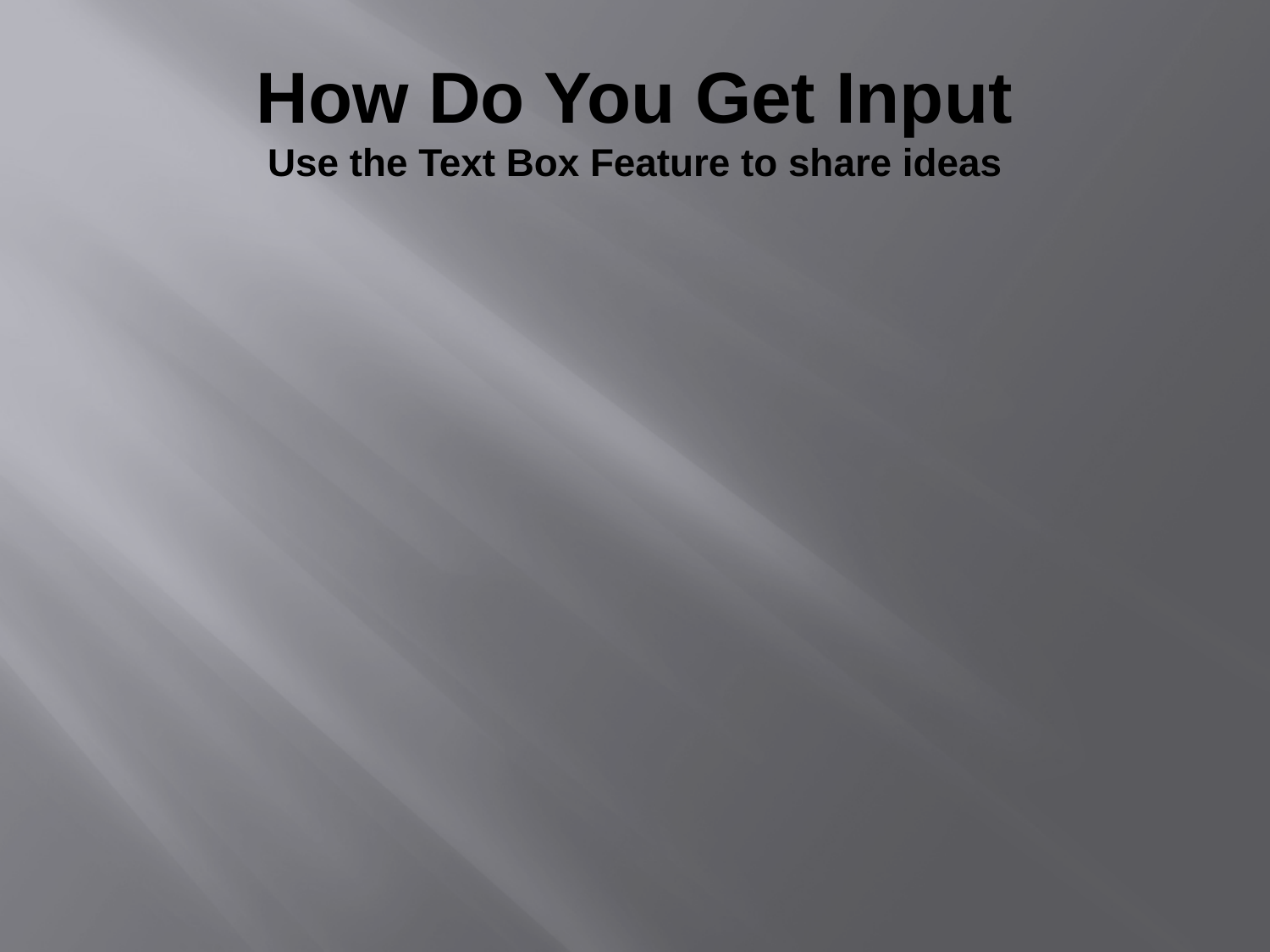

# How Do You Get Input Use the Text Box Feature to share ideas